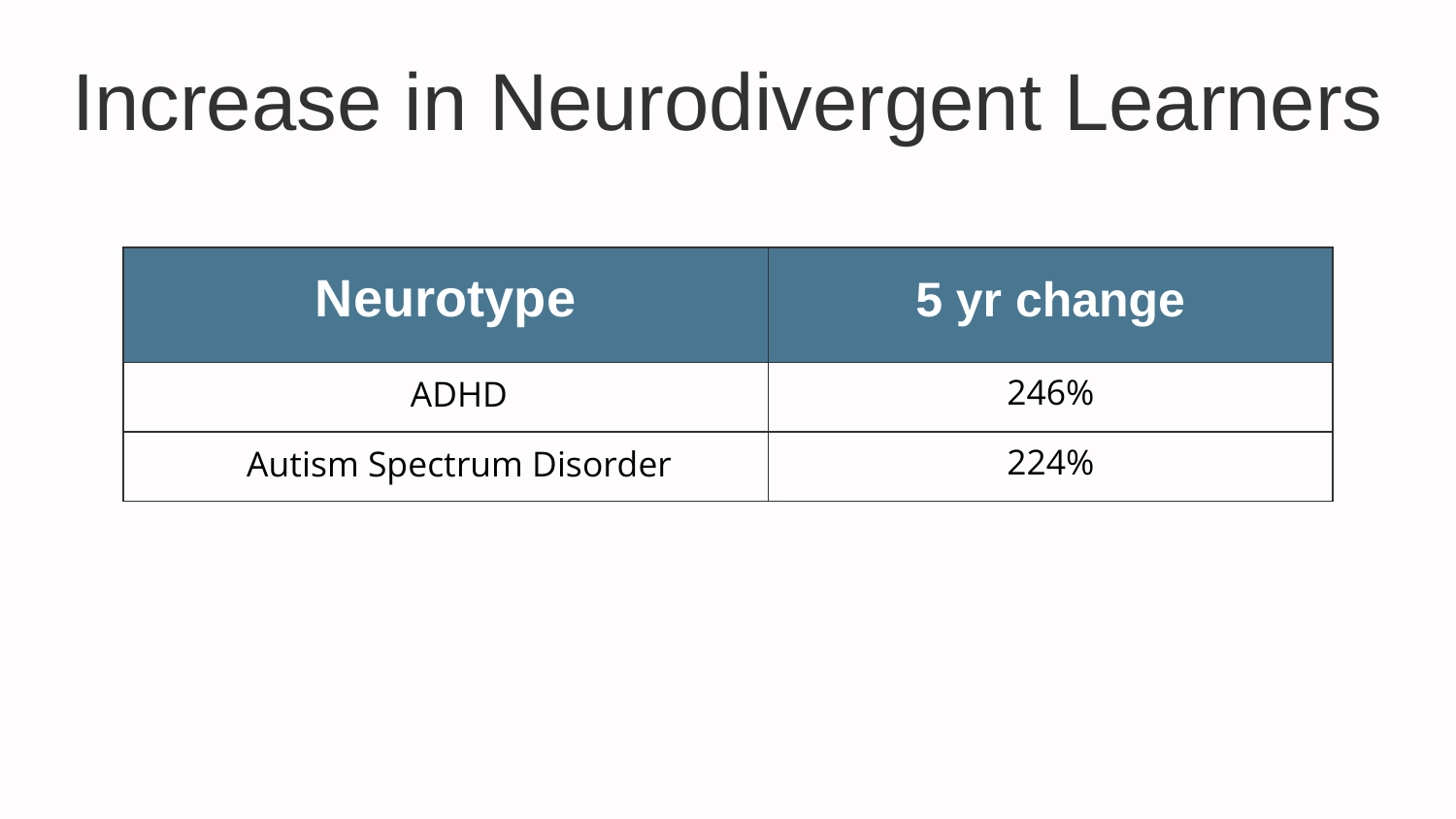

# Increase in Neurodivergent Learners
| Neurotype | 5 yr change |
| --- | --- |
| ADHD | 246% |
| Autism Spectrum Disorder | 224% |